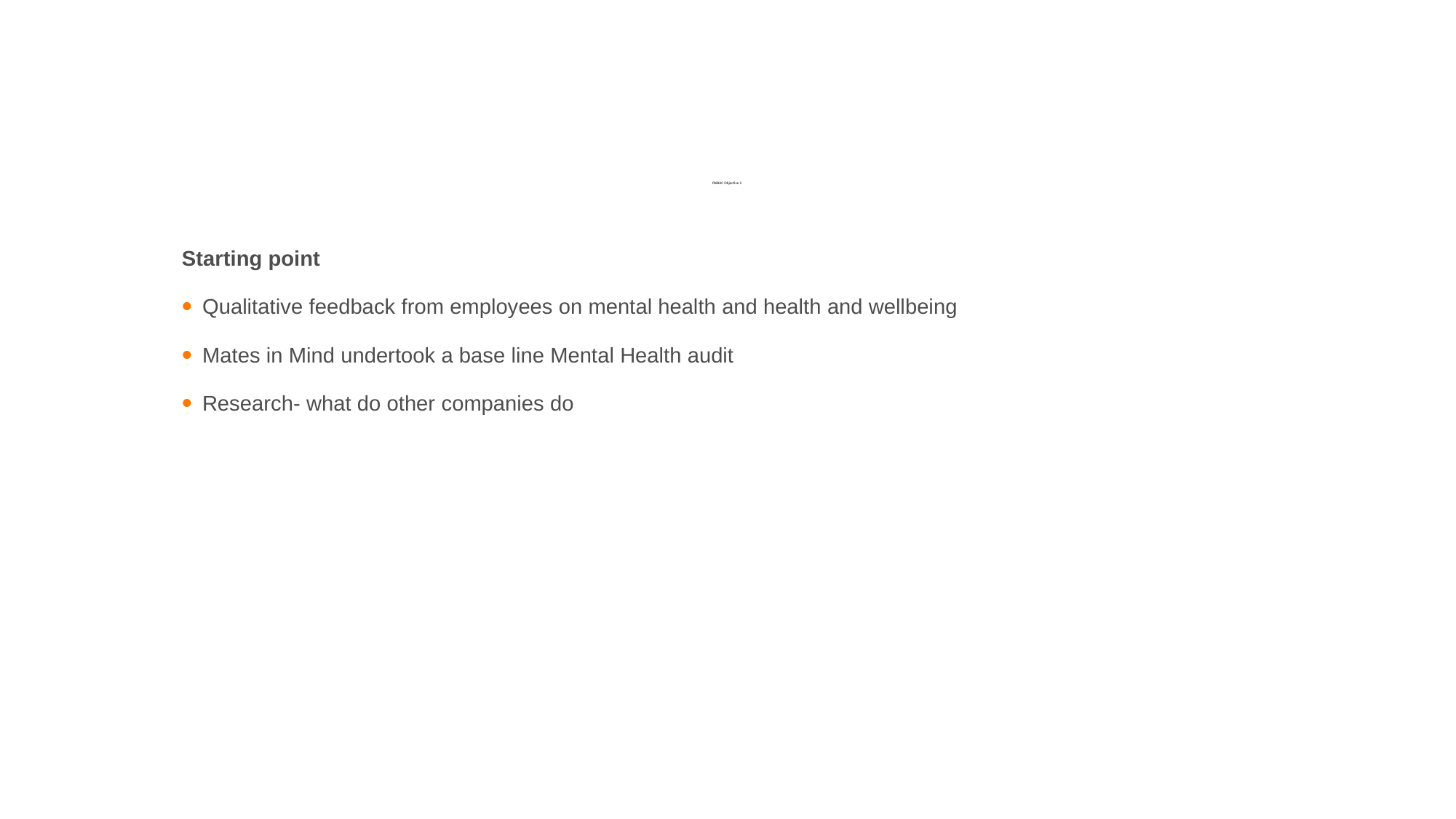

# PABIAC Objective 2
Starting point
Qualitative feedback from employees on mental health and health and wellbeing
Mates in Mind undertook a base line Mental Health audit
Research- what do other companies do